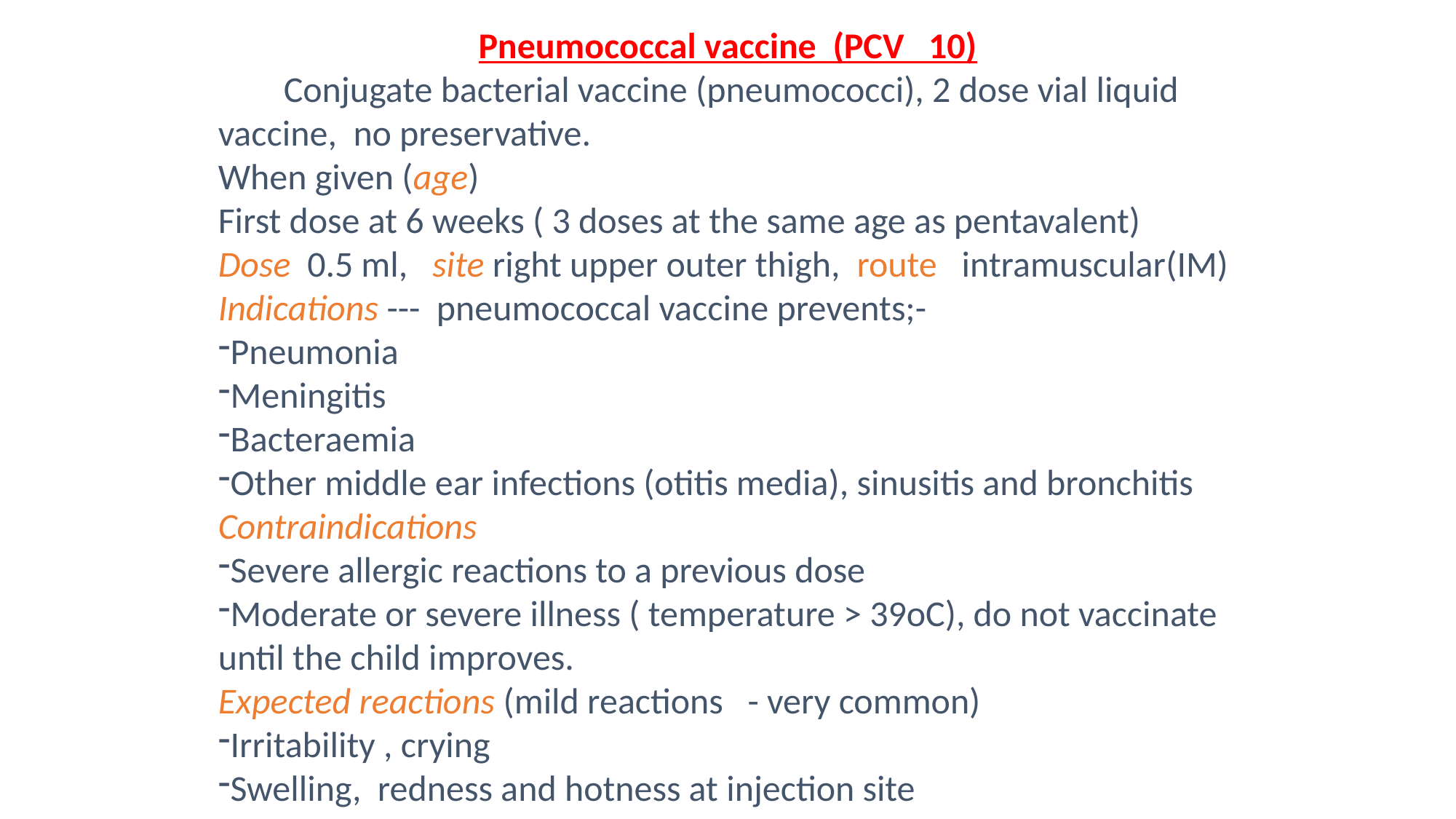

Pneumococcal vaccine  (PCV   10)
        Conjugate bacterial vaccine (pneumococci), 2 dose vial liquid vaccine,  no preservative.
When given (age)
First dose at 6 weeks ( 3 doses at the same age as pentavalent)
Dose  0.5 ml,   site right upper outer thigh,  route   intramuscular(IM)
Indications ---  pneumococcal vaccine prevents;-
Pneumonia
Meningitis
Bacteraemia
Other middle ear infections (otitis media), sinusitis and bronchitis
Contraindications
Severe allergic reactions to a previous dose
Moderate or severe illness ( temperature > 39oC), do not vaccinate until the child improves.
Expected reactions (mild reactions   - very common)
Irritability , crying
Swelling,  redness and hotness at injection site